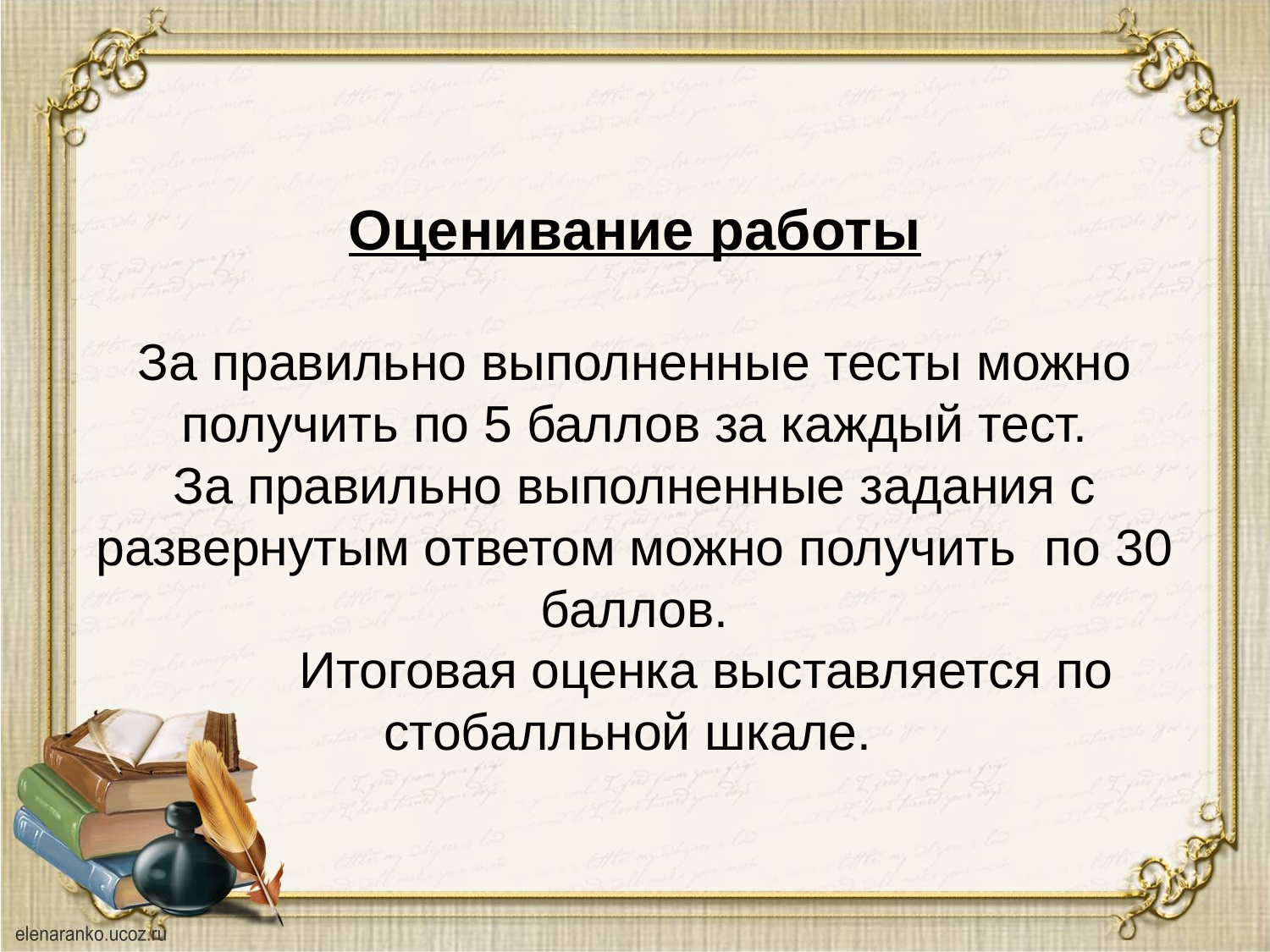

# Оценивание работы За правильно выполненные тесты можно получить по 5 баллов за каждый тест. За правильно выполненные задания с развернутым ответом можно получить  по 30 баллов. Итоговая оценка выставляется по стобалльной шкале.